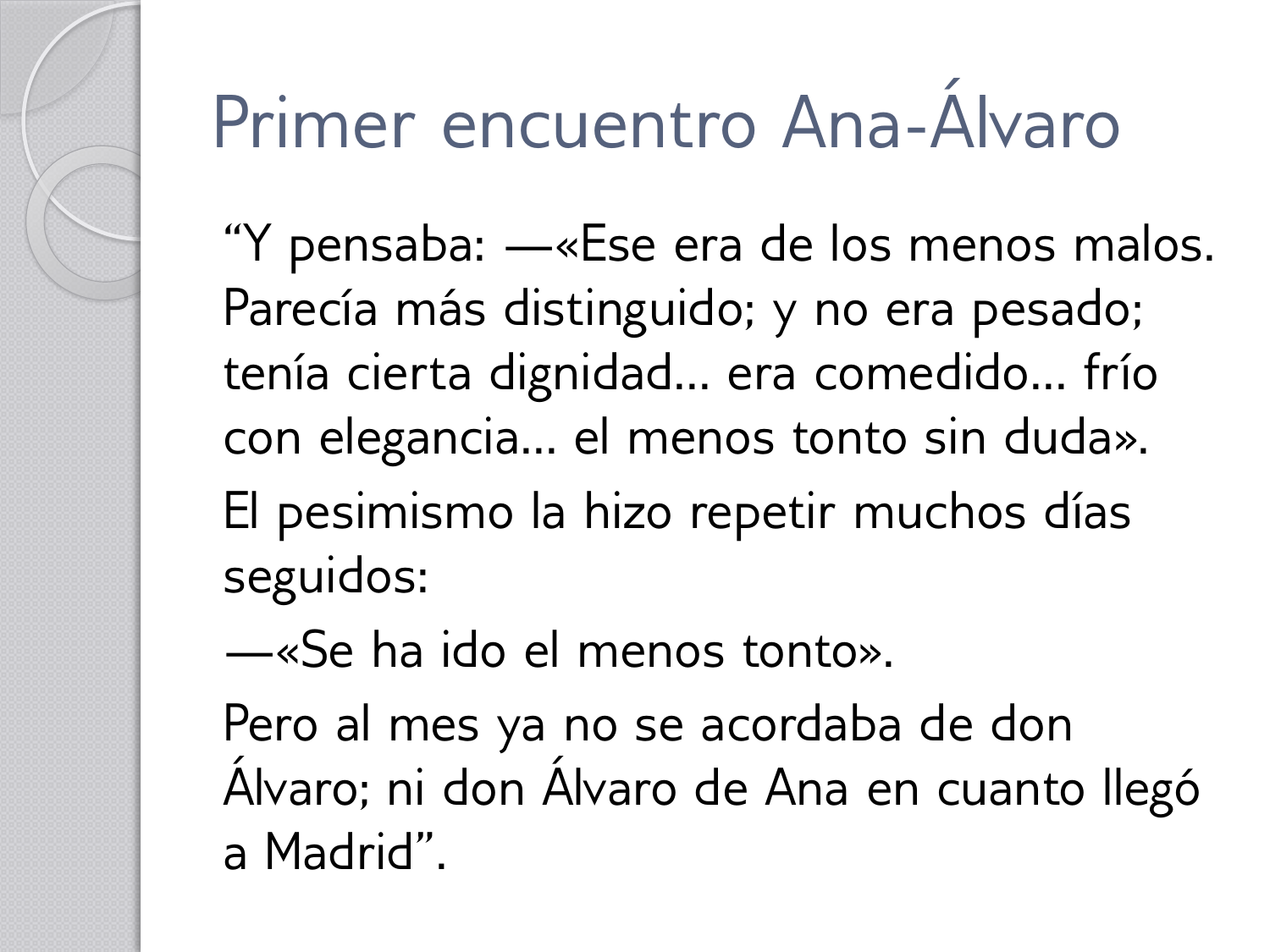

# Primer encuentro Ana-Álvaro
“Y pensaba: —«Ese era de los menos malos. Parecía más distinguido; y no era pesado; tenía cierta dignidad... era comedido... frío con elegancia... el menos tonto sin duda».
El pesimismo la hizo repetir muchos días seguidos:
—«Se ha ido el menos tonto».
Pero al mes ya no se acordaba de don Álvaro; ni don Álvaro de Ana en cuanto llegó a Madrid”.